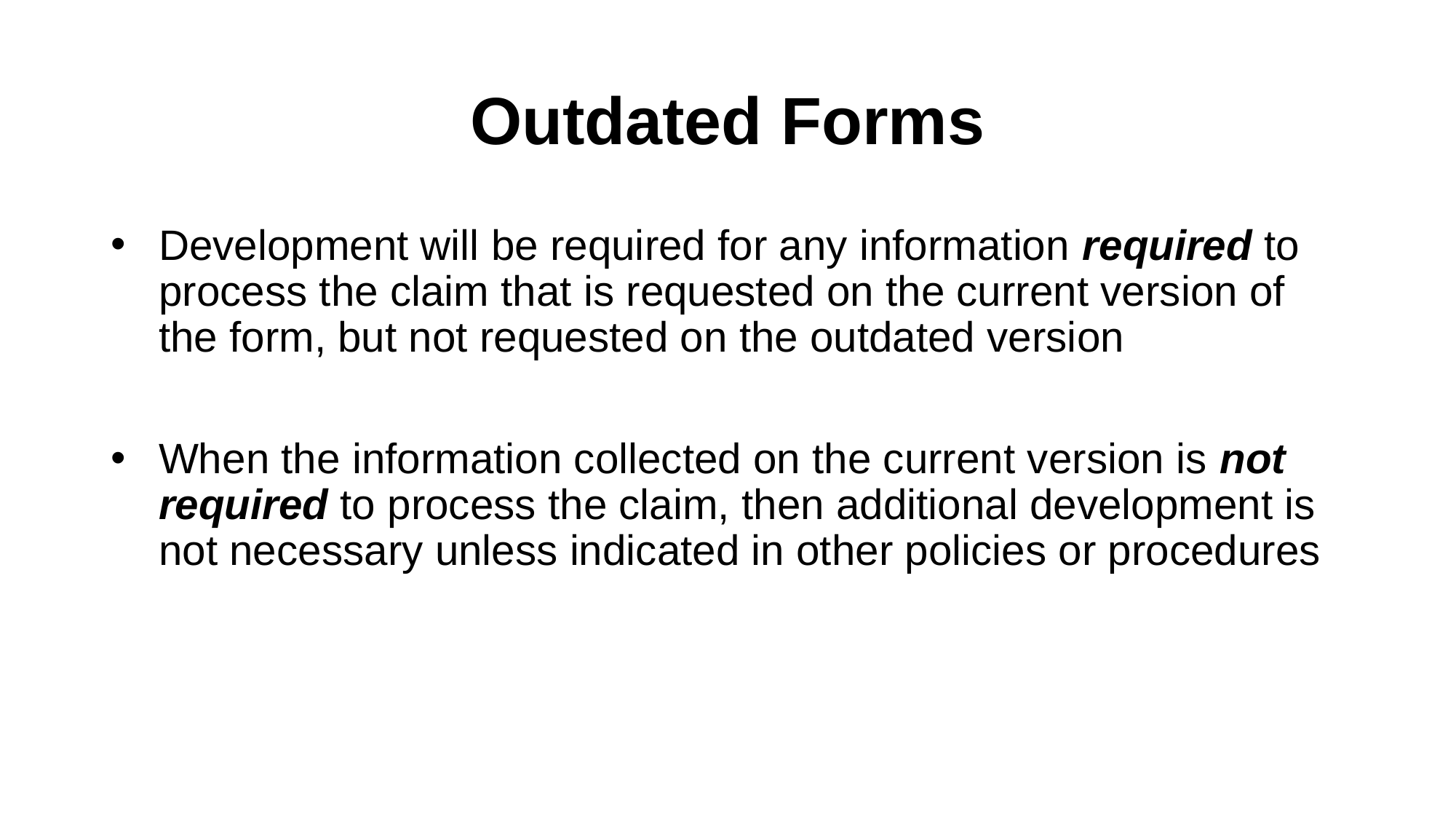

# Outdated Forms
Development will be required for any information required to process the claim that is requested on the current version of the form, but not requested on the outdated version

When the information collected on the current version is not required to process the claim, then additional development is not necessary unless indicated in other policies or procedures